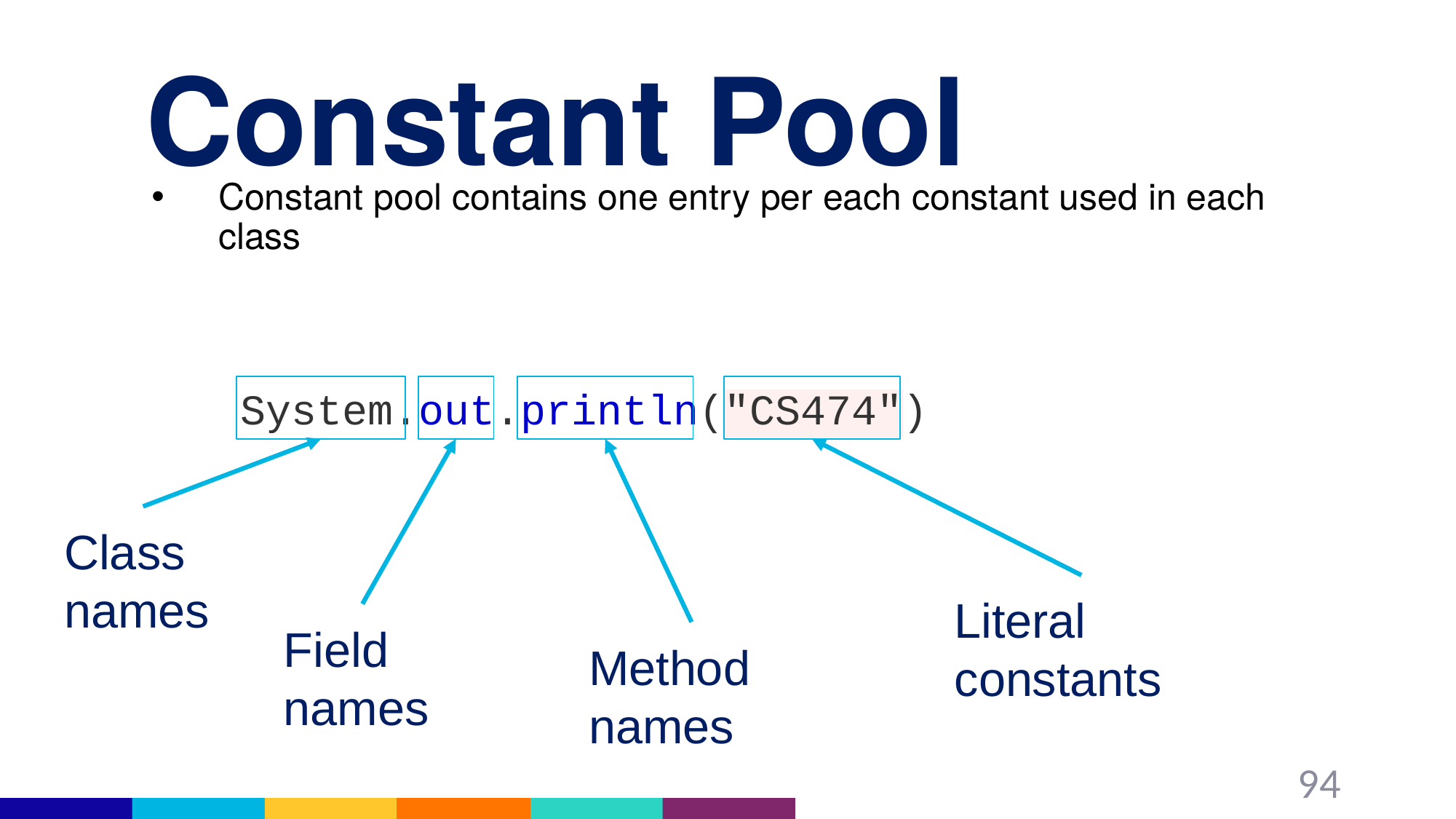

# Constant Pool
Constant pool contains one entry per each constant used in each class
System.out.println("CS474")

Class names
Literal constants
Field names
Method names
94